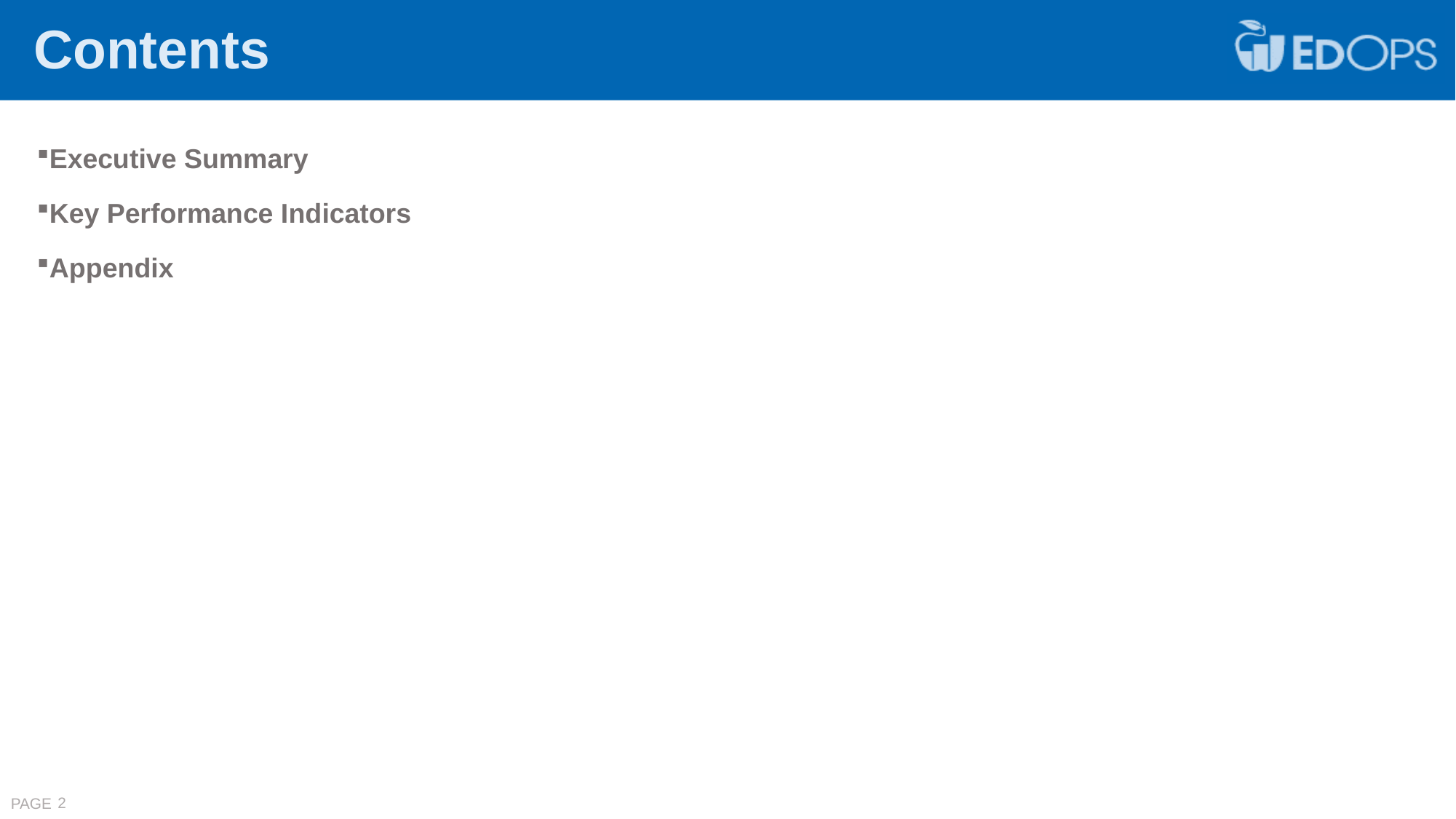

Contents
Executive Summary
Key Performance Indicators
Appendix